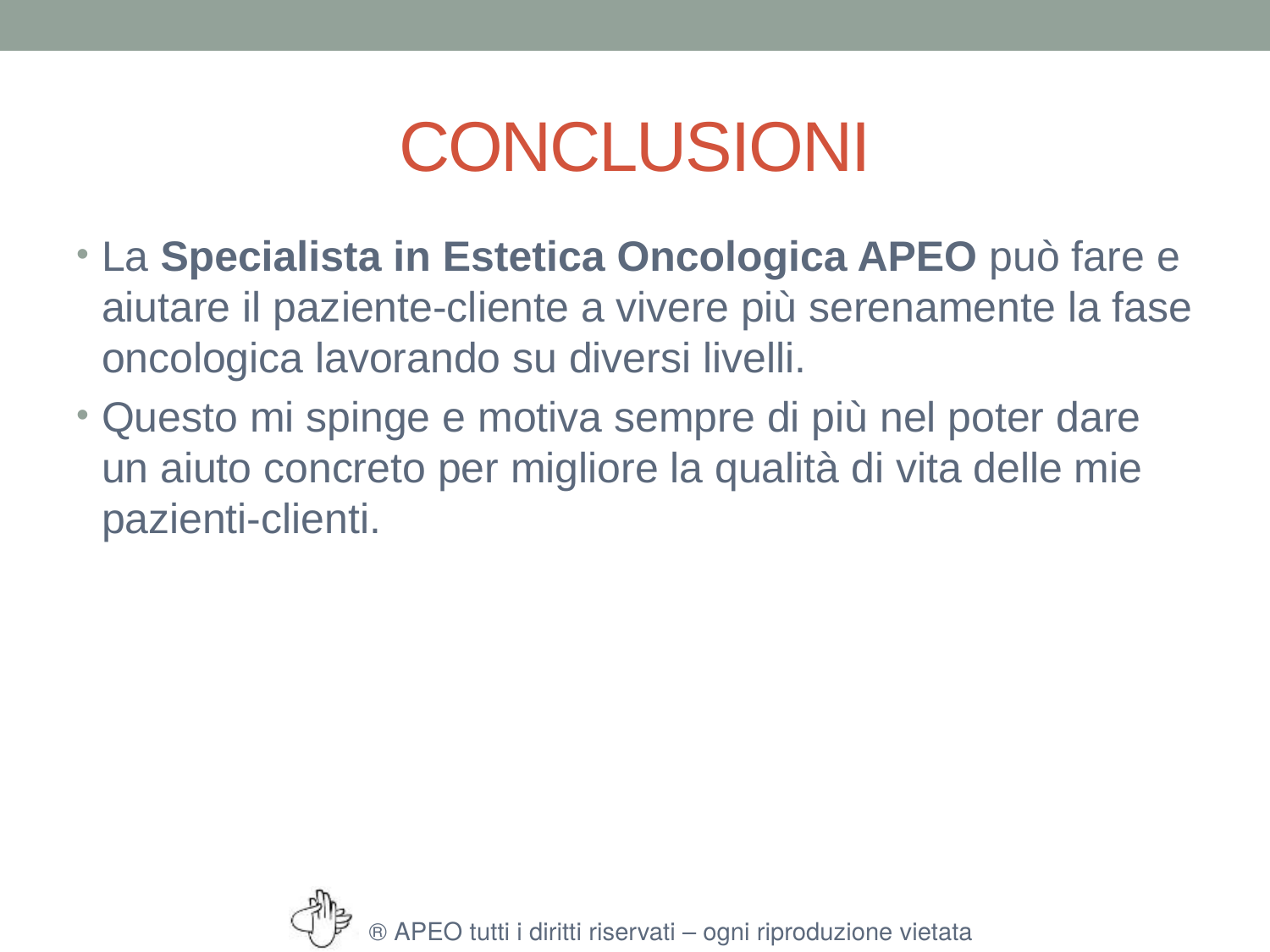

# CONCLUSIONI
La Specialista in Estetica Oncologica APEO può fare e aiutare il paziente-cliente a vivere più serenamente la fase oncologica lavorando su diversi livelli.
Questo mi spinge e motiva sempre di più nel poter dare un aiuto concreto per migliore la qualità di vita delle mie pazienti-clienti.